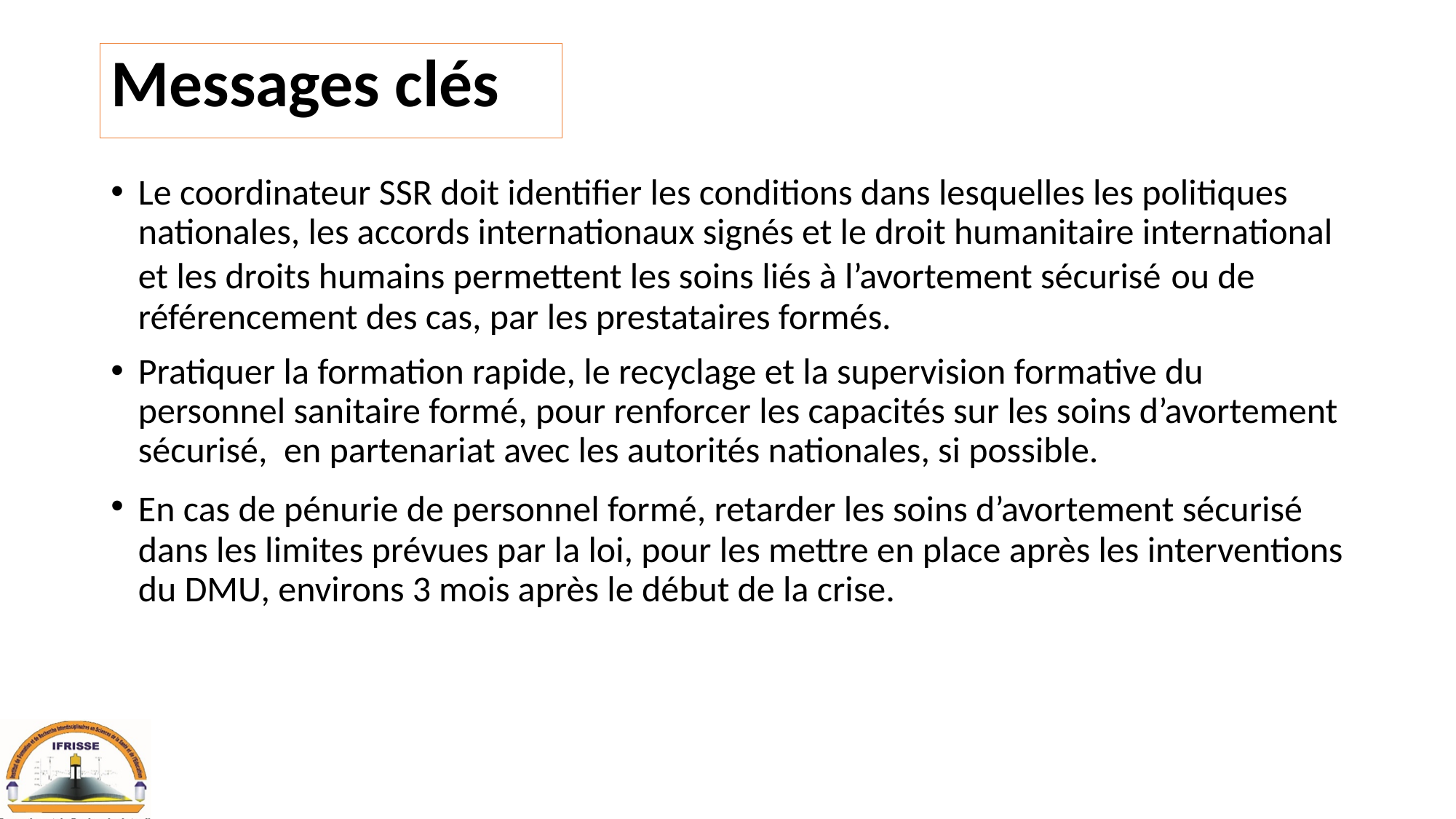

# Messages clés
Le coordinateur SSR doit identifier les conditions dans lesquelles les politiques nationales, les accords internationaux signés et le droit humanitaire international et les droits humains permettent les soins liés à l’avortement sécurisé ou de référencement des cas, par les prestataires formés.
Pratiquer la formation rapide, le recyclage et la supervision formative du personnel sanitaire formé, pour renforcer les capacités sur les soins d’avortement sécurisé,  en partenariat avec les autorités nationales, si possible.
En cas de pénurie de personnel formé, retarder les soins d’avortement sécurisé dans les limites prévues par la loi, pour les mettre en place après les interventions du DMU, environs 3 mois après le début de la crise.